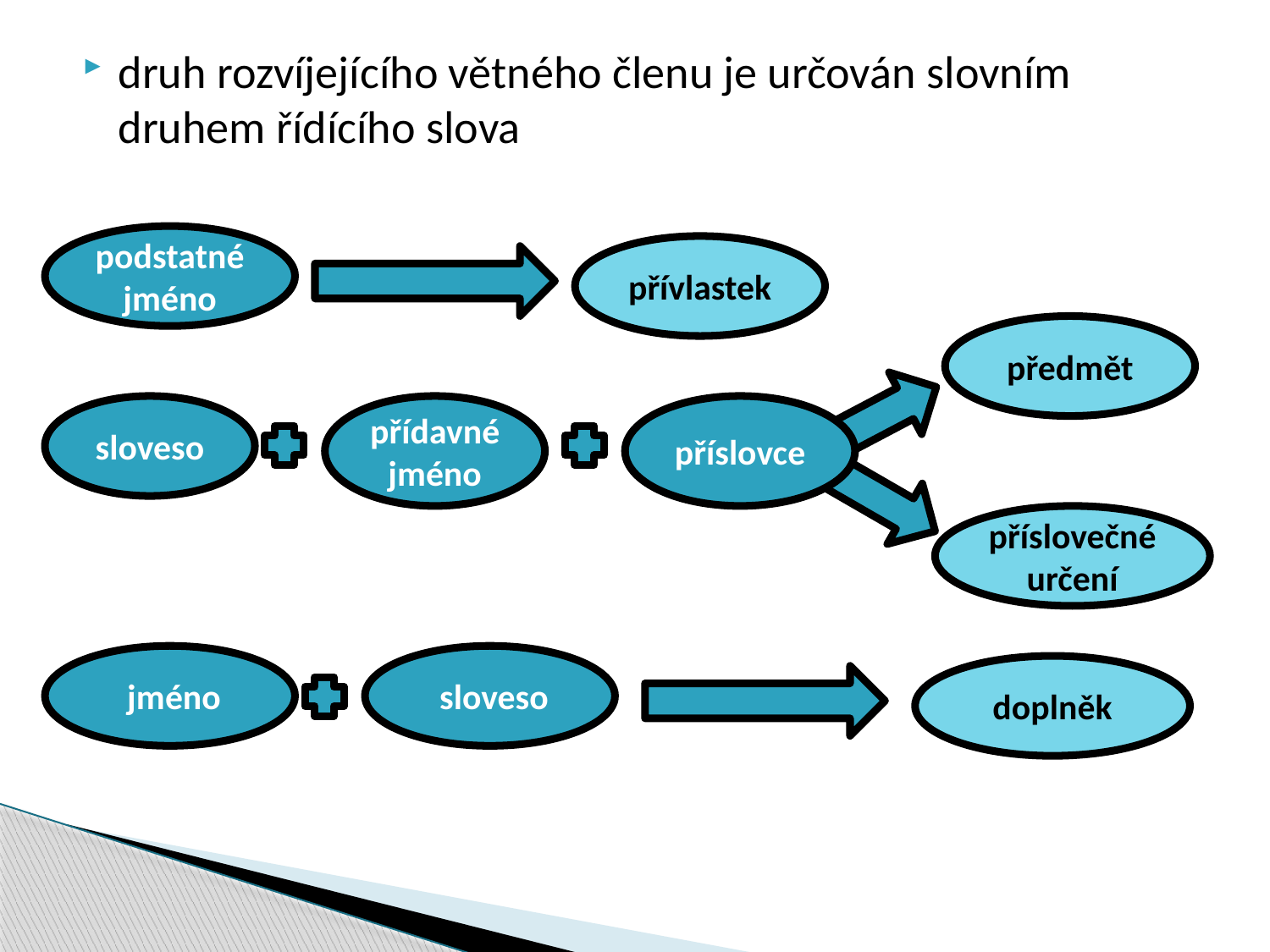

druh rozvíjejícího větného členu je určován slovním druhem řídícího slova

podstatné jméno
přívlastek

předmět

sloveso
přídavné jméno
příslovce

příslovečnéurčení
 jméno
 sloveso
doplněk